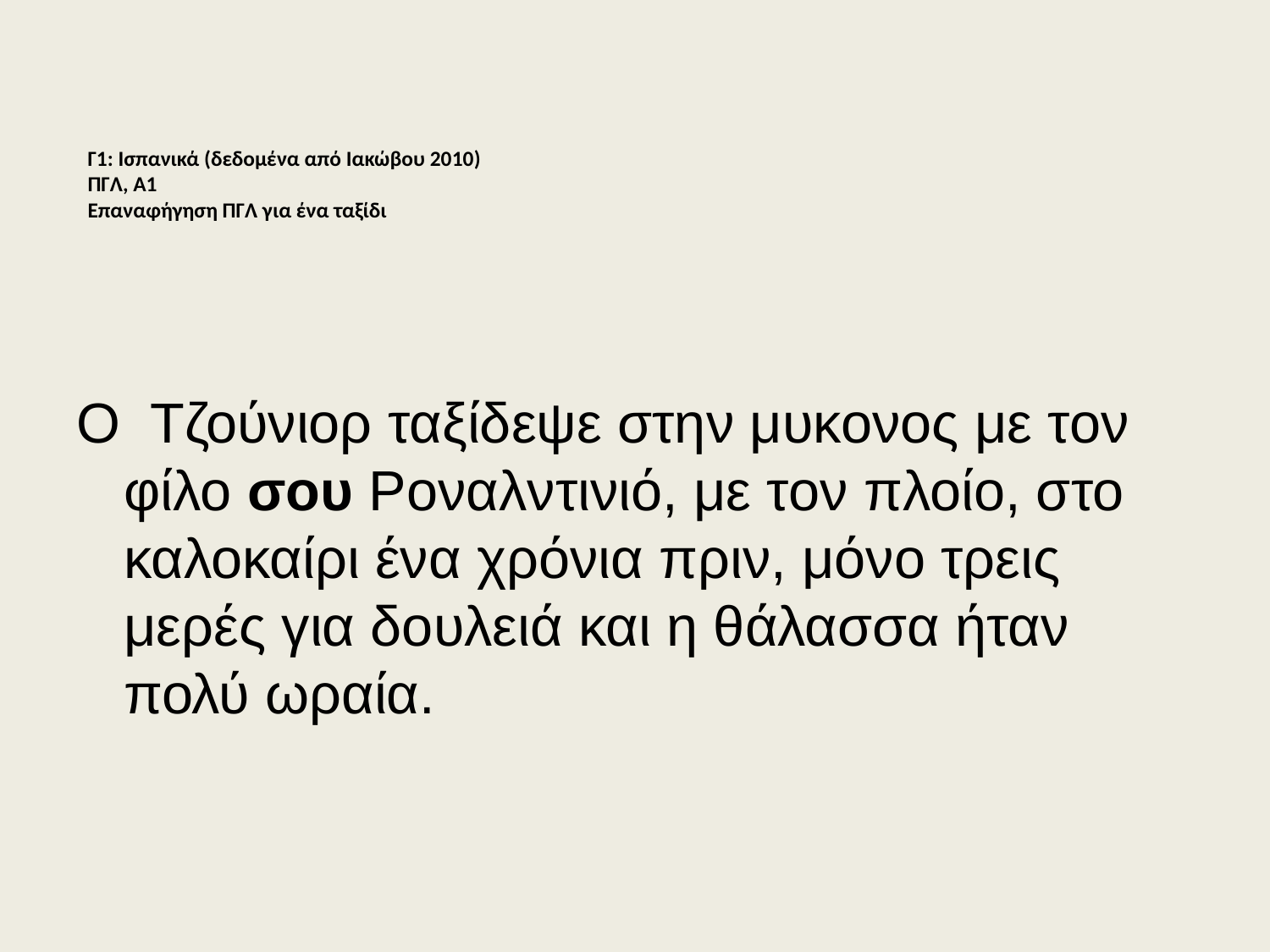

# Γ1: Ισπανικά (δεδομένα από Ιακώβου 2010) ΠΓΛ, Α1 Επαναφήγηση ΠΓΛ για ένα ταξίδι

Ο  Τζούνιορ ταξίδεψε στην μυκονος με τον φίλο σου Ροναλντινιό, με τον πλοίο, στο καλοκαίρι ένα χρόνια πριν, μόνο τρεις μερές για δουλειά και η θάλασσα ήταν πολύ ωραία.